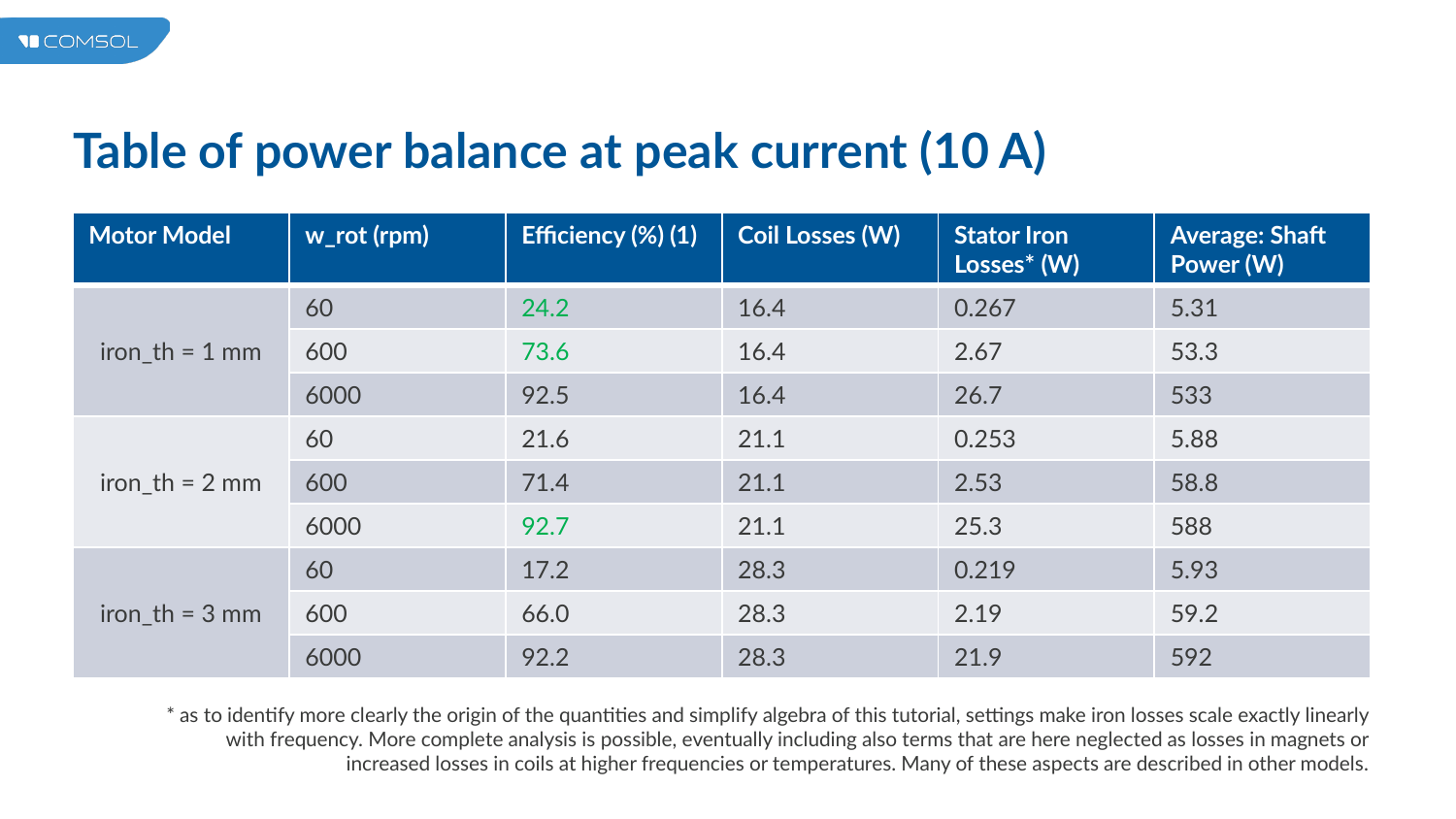

# Table of power balance at peak current (10 A)
| Motor Model | w\_rot (rpm) | Efficiency (%) (1) | Coil Losses (W) | Stator Iron Losses\* (W) | Average: Shaft Power (W) |
| --- | --- | --- | --- | --- | --- |
| iron\_th = 1 mm | 60 | 24.2 | 16.4 | 0.267 | 5.31 |
|  | 600 | 73.6 | 16.4 | 2.67 | 53.3 |
|  | 6000 | 92.5 | 16.4 | 26.7 | 533 |
| iron\_th = 2 mm | 60 | 21.6 | 21.1 | 0.253 | 5.88 |
|  | 600 | 71.4 | 21.1 | 2.53 | 58.8 |
|  | 6000 | 92.7 | 21.1 | 25.3 | 588 |
| iron\_th = 3 mm | 60 | 17.2 | 28.3 | 0.219 | 5.93 |
|  | 600 | 66.0 | 28.3 | 2.19 | 59.2 |
|  | 6000 | 92.2 | 28.3 | 21.9 | 592 |
* as to identify more clearly the origin of the quantities and simplify algebra of this tutorial, settings make iron losses scale exactly linearly with frequency. More complete analysis is possible, eventually including also terms that are here neglected as losses in magnets or increased losses in coils at higher frequencies or temperatures. Many of these aspects are described in other models.